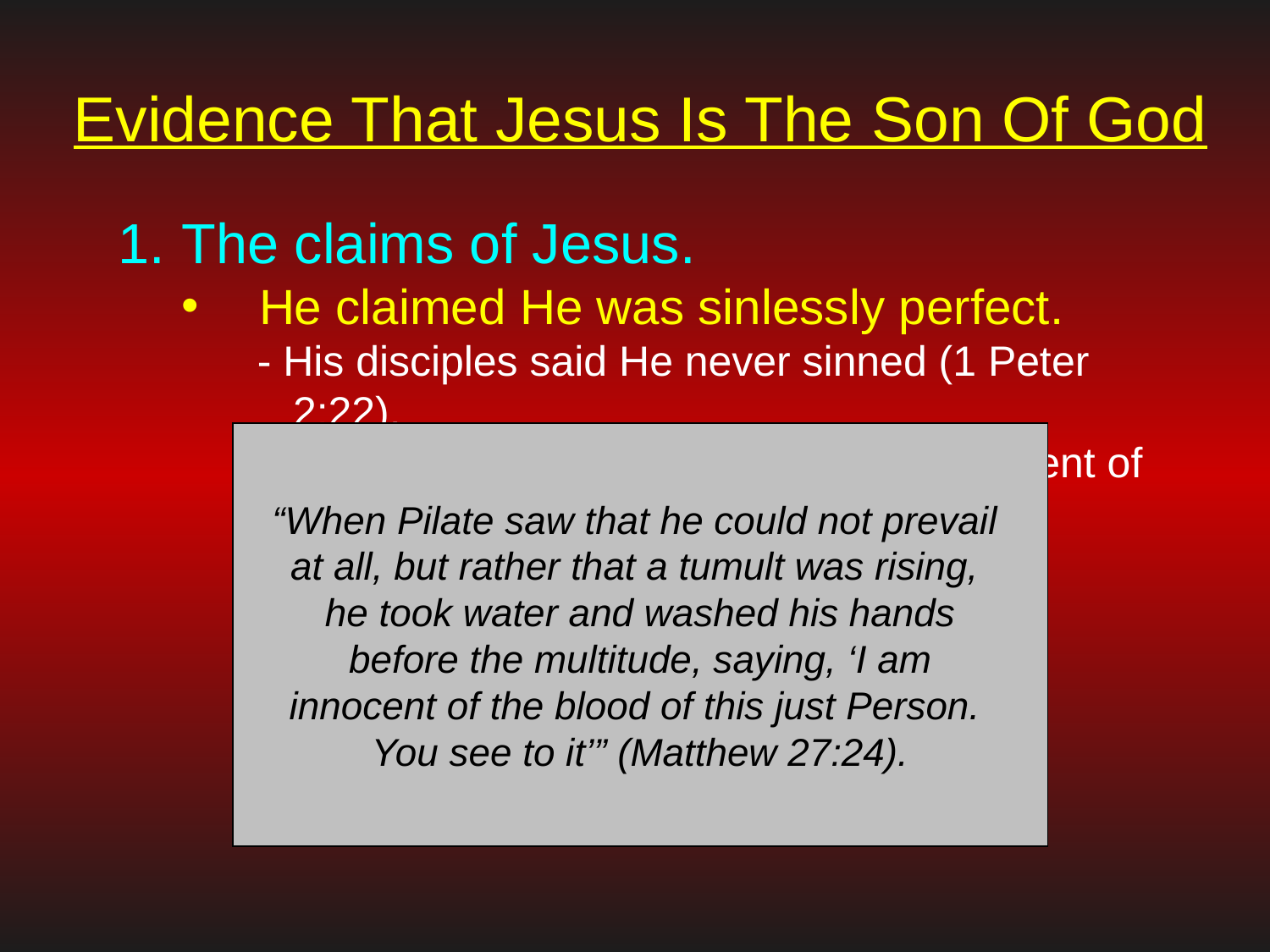

# Evidence That Jesus Is The Son Of God
 The claims of Jesus.
 He claimed He was sinlessly perfect.
 - His disciples said He never sinned (1 Peter 2:22).
 - The Roman governor said He was innocent of any wrongdoing (Matthew 27:24).

“When Pilate saw that he could not prevail
at all, but rather that a tumult was rising,
he took water and washed his hands
 before the multitude, saying, ‘I am
innocent of the blood of this just Person.
You see to it’” (Matthew 27:24).